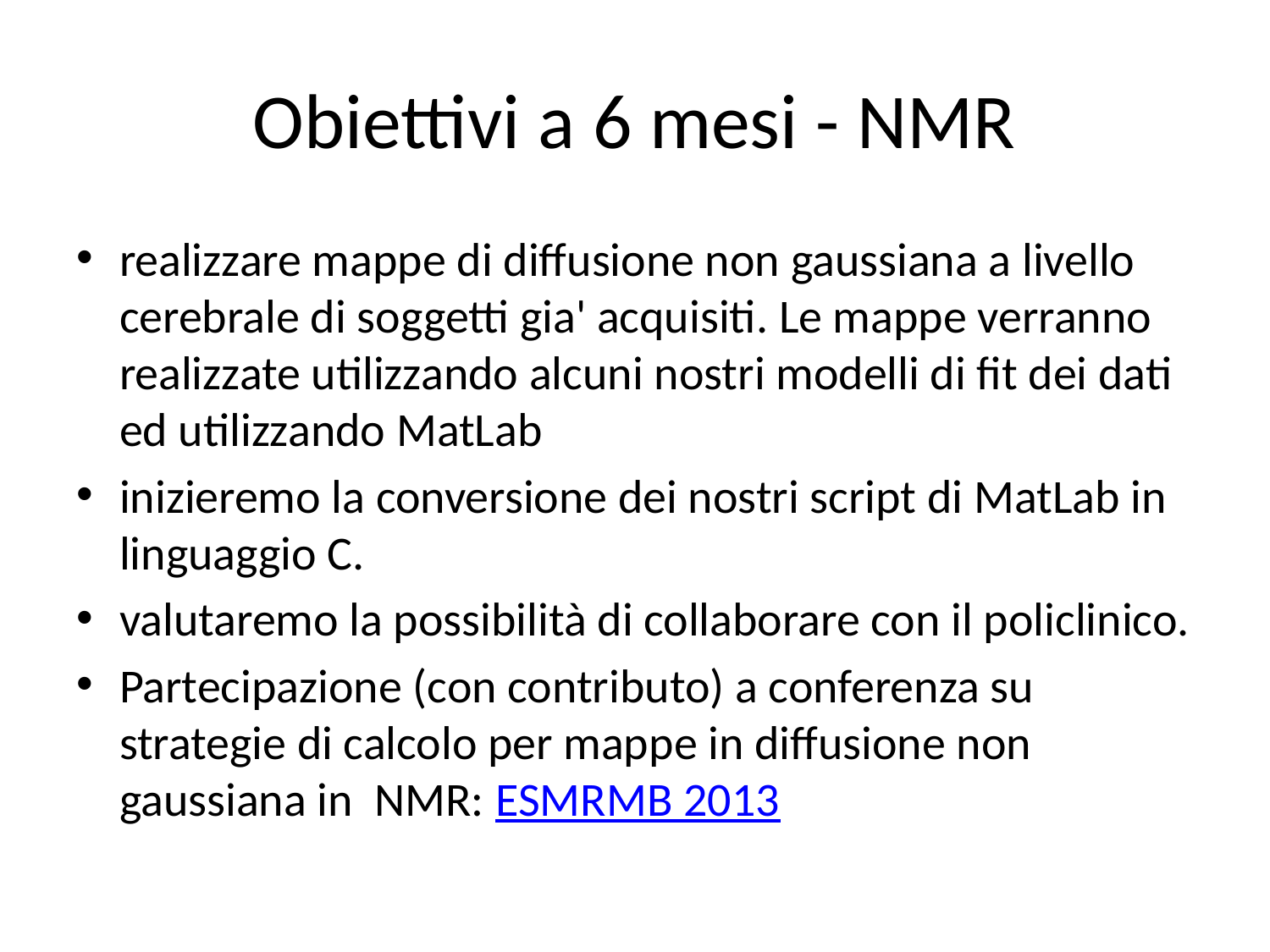

# Obiettivi a 6 mesi - NMR
realizzare mappe di diffusione non gaussiana a livello cerebrale di soggetti gia' acquisiti. Le mappe verranno realizzate utilizzando alcuni nostri modelli di fit dei dati ed utilizzando MatLab
inizieremo la conversione dei nostri script di MatLab in linguaggio C.
valutaremo la possibilità di collaborare con il policlinico.
Partecipazione (con contributo) a conferenza su strategie di calcolo per mappe in diffusione non gaussiana in  NMR: ESMRMB 2013